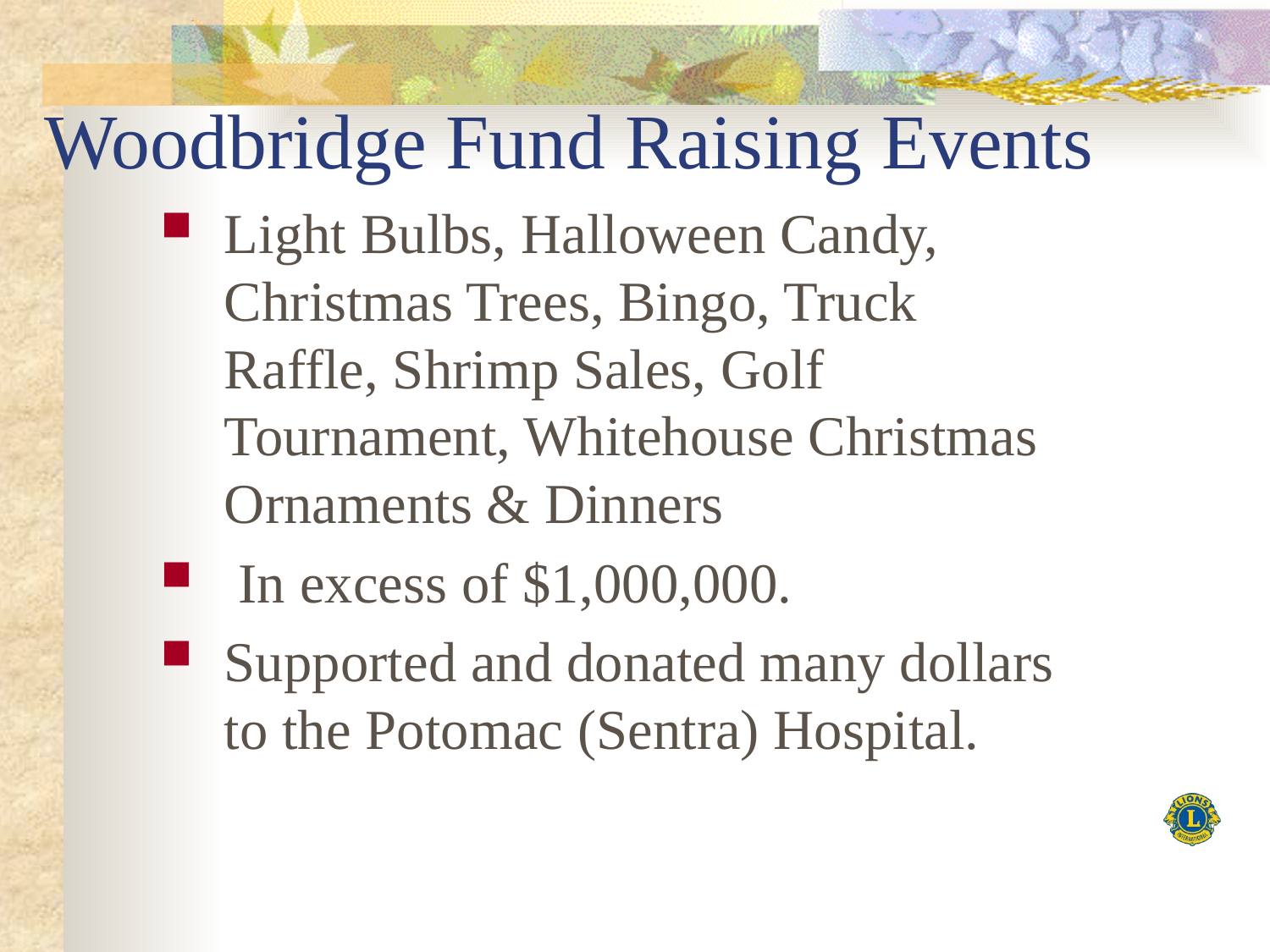

# Woodbridge Fund Raising Events
Light Bulbs, Halloween Candy, Christmas Trees, Bingo, Truck Raffle, Shrimp Sales, Golf Tournament, Whitehouse Christmas Ornaments & Dinners
 In excess of $1,000,000.
Supported and donated many dollars to the Potomac (Sentra) Hospital.